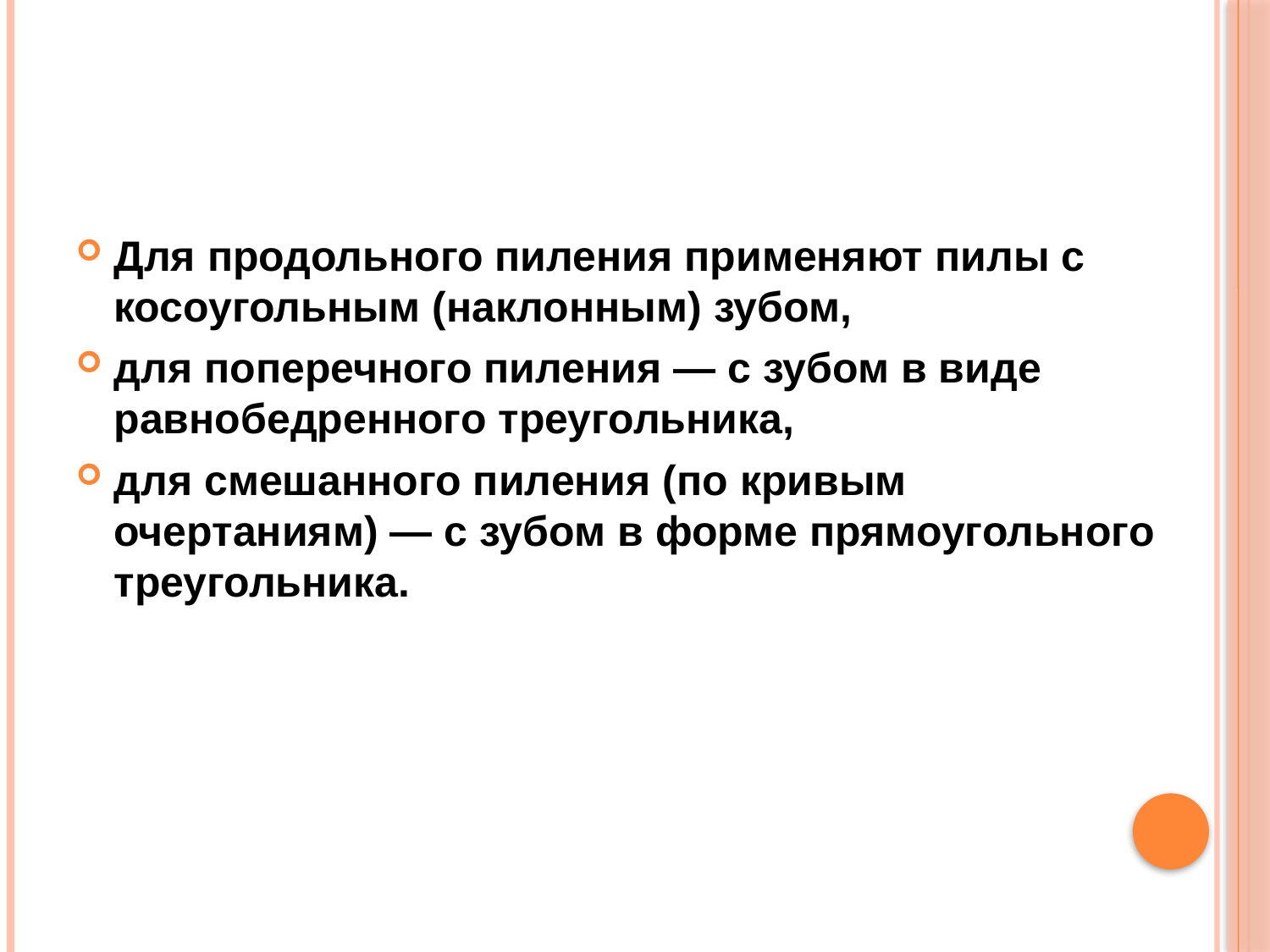

#
Для продольного пиления применяют пилы с косоугольным (наклонным) зубом,
для поперечного пиления — с зубом в виде равнобедренного треугольника,
для смешанного пиления (по кривым очертаниям) — с зубом в форме прямоугольного треугольника.